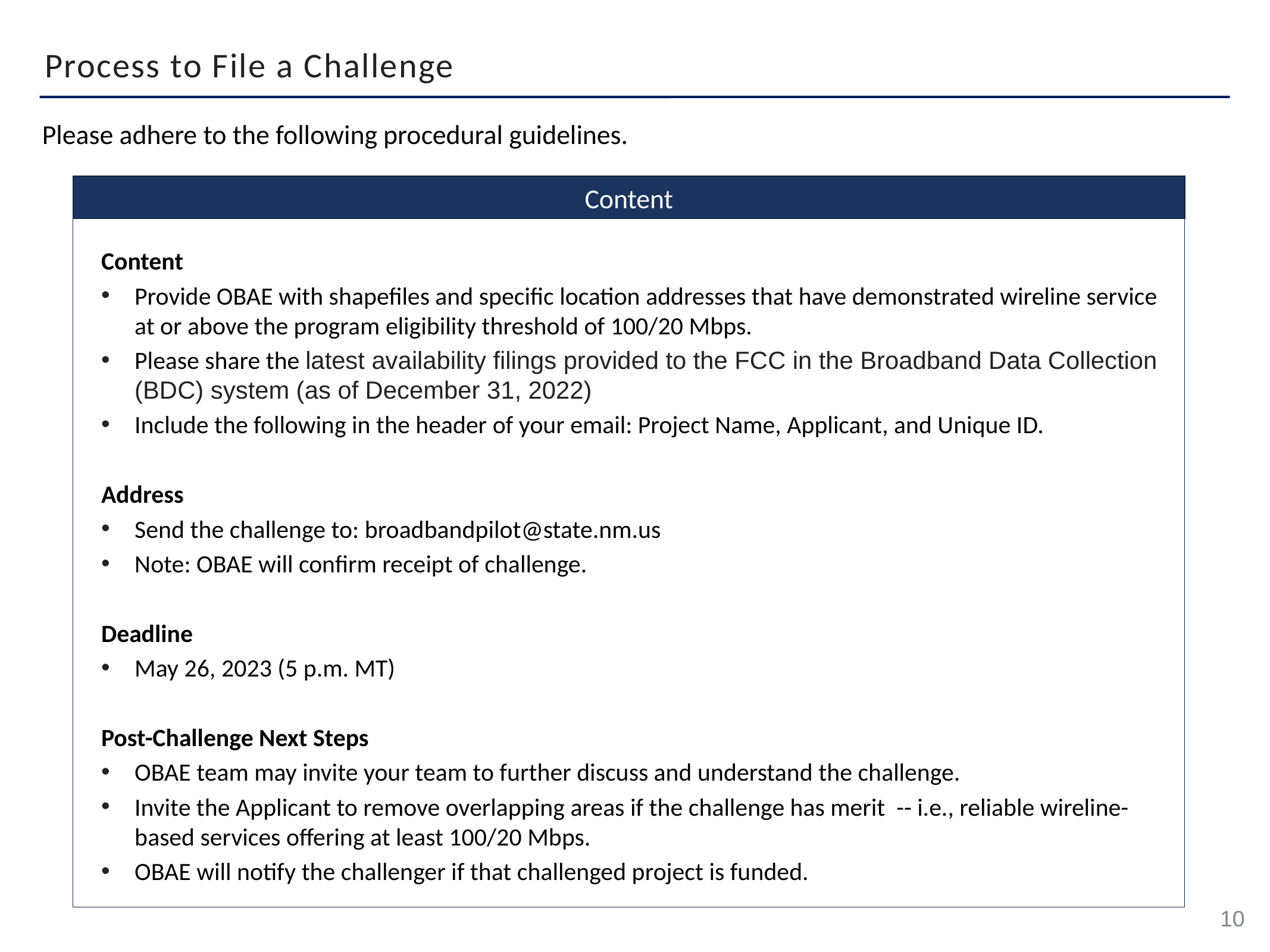

Process to File a Challenge
Please adhere to the following procedural guidelines.
Content
Content
Provide OBAE with shapefiles and specific location addresses that have demonstrated wireline service at or above the program eligibility threshold of 100/20 Mbps.
Please share the latest availability filings provided to the FCC in the Broadband Data Collection (BDC) system (as of December 31, 2022)
Include the following in the header of your email: Project Name, Applicant, and Unique ID.

Address
Send the challenge to: broadbandpilot@state.nm.us
Note: OBAE will confirm receipt of challenge.

Deadline
May 26, 2023 (5 p.m. MT)

Post-Challenge Next Steps
OBAE team may invite your team to further discuss and understand the challenge.
Invite the Applicant to remove overlapping areas if the challenge has merit  -- i.e., reliable wireline-based services offering at least 100/20 Mbps.
OBAE will notify the challenger if that challenged project is funded.

10